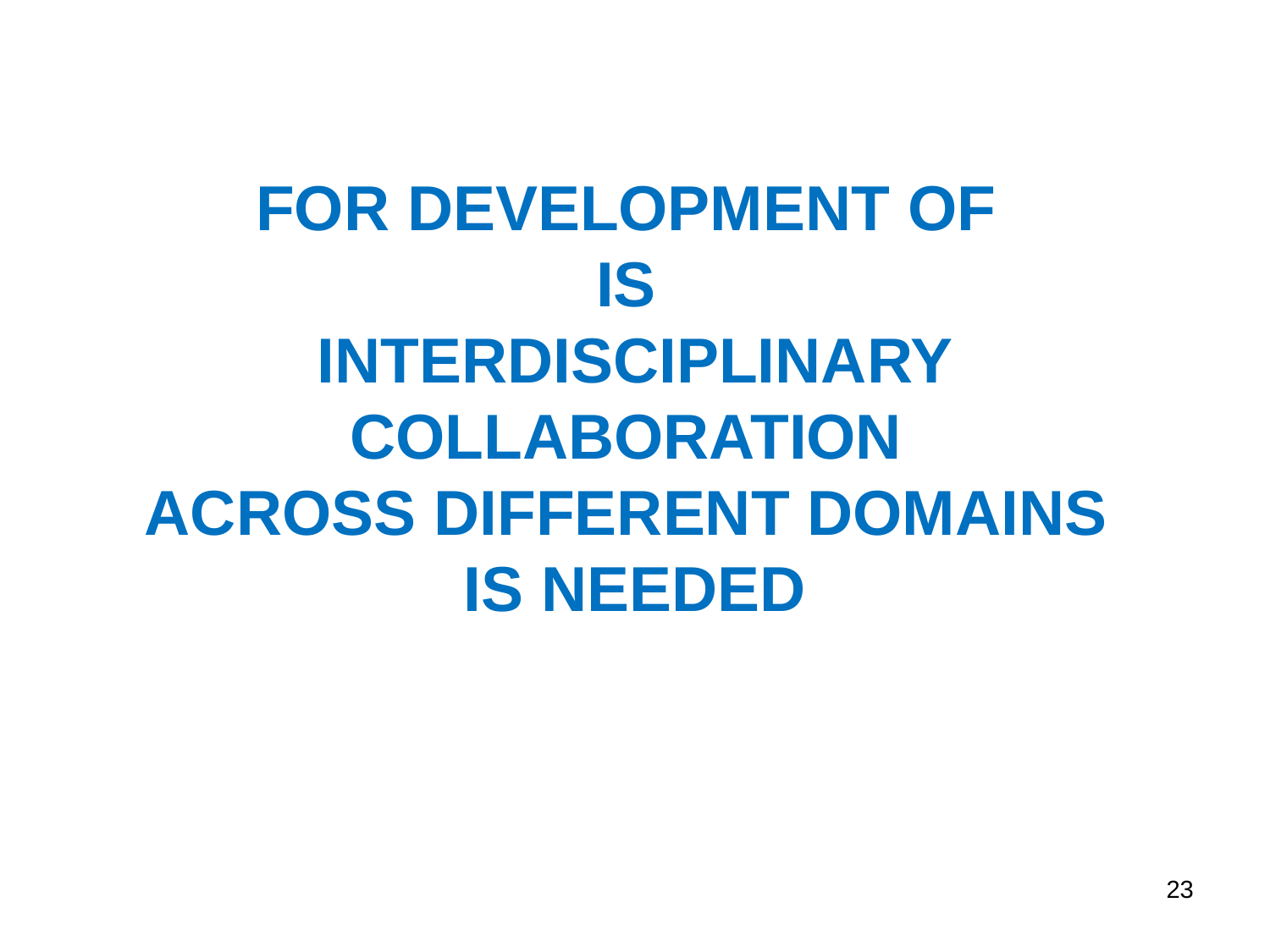

# FOR DEVELOPMENT OF IS INTERDISCIPLINARY COLLABORATION ACROSS DIFFERENT DOMAINS IS NEEDED
23